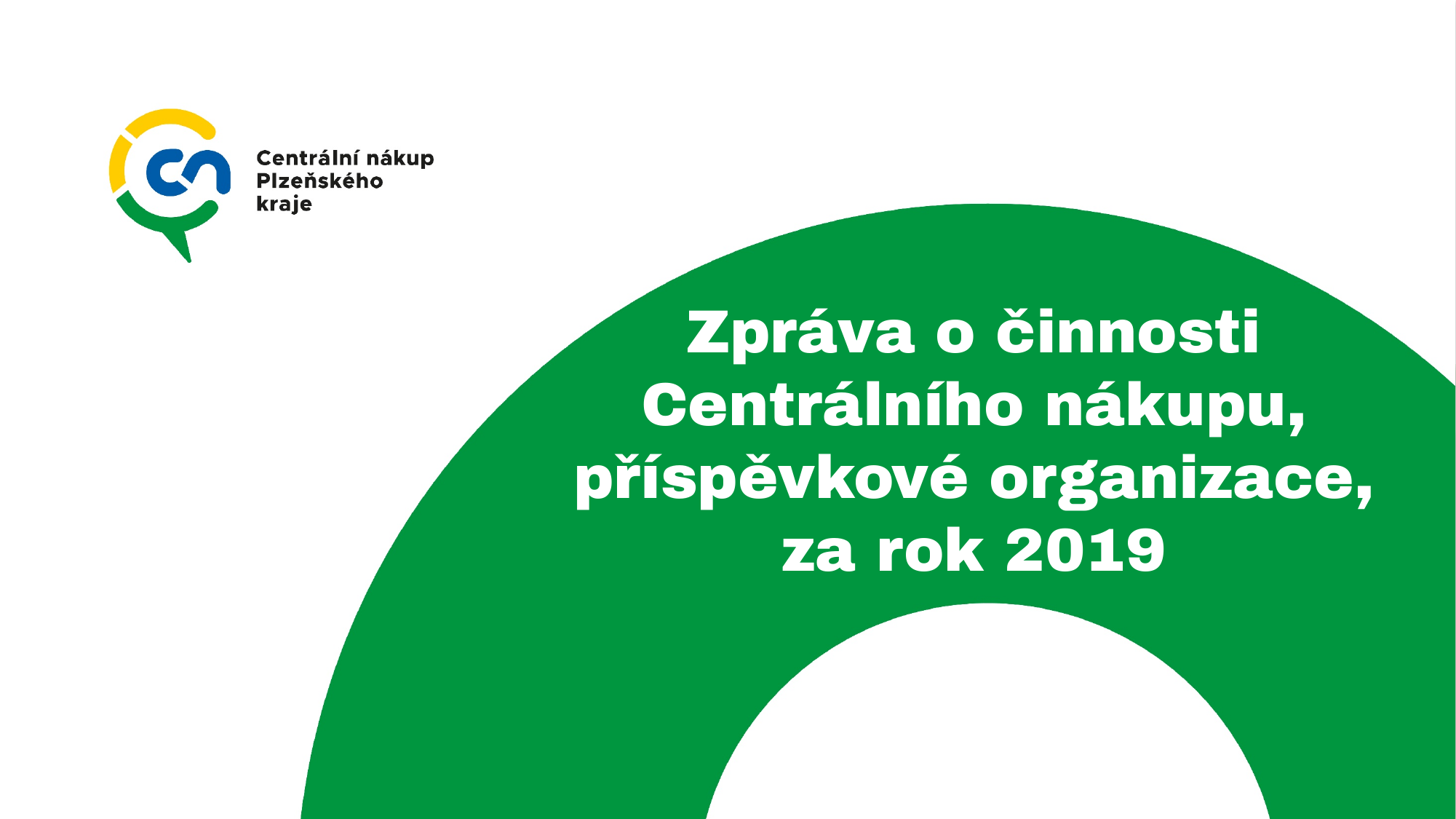

# Zpráva o činnosti Centrálního nákupu, příspěvkové organizace, za rok 2019